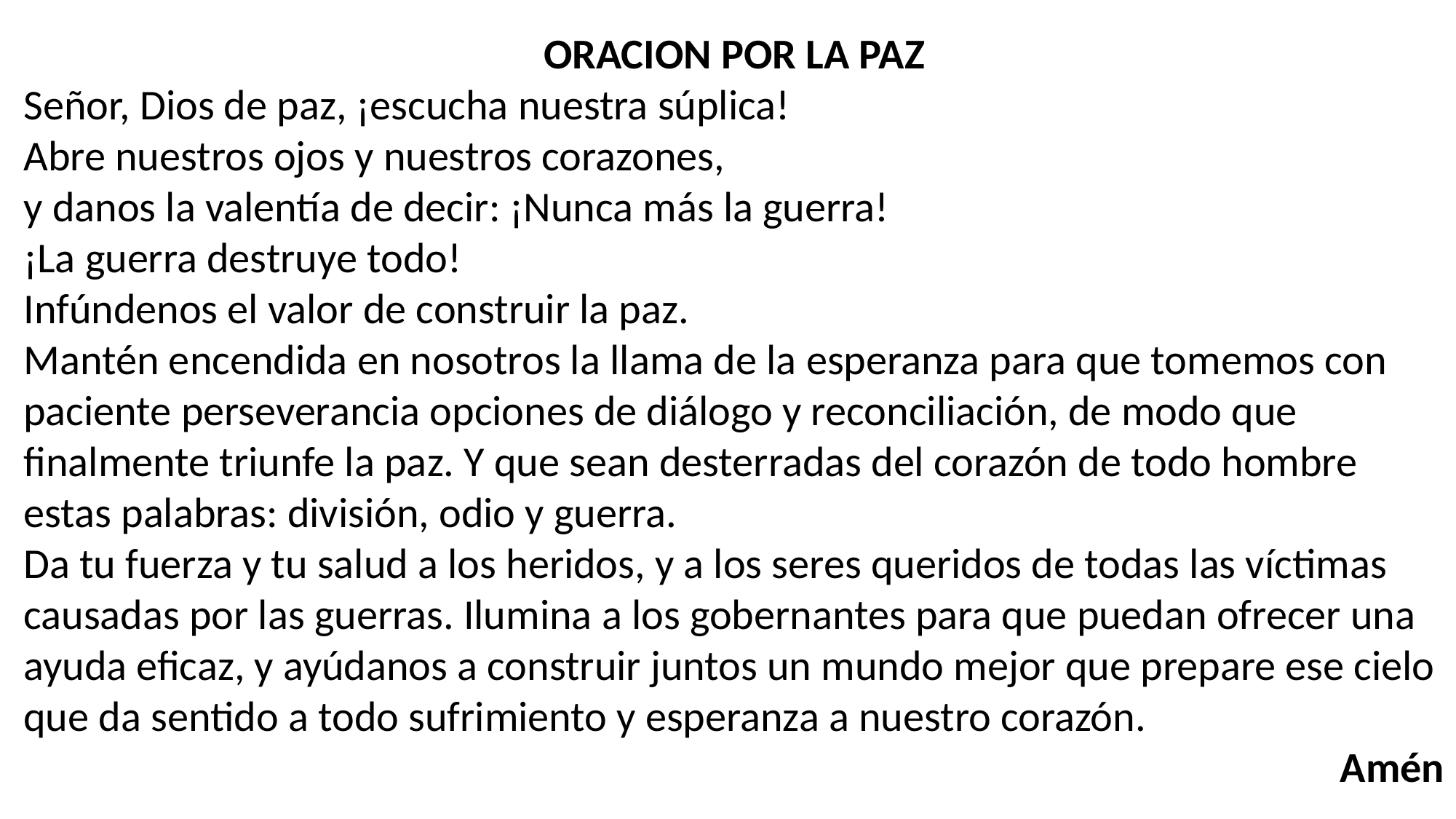

ORACION POR LA PAZ
Señor, Dios de paz, ¡escucha nuestra súplica!
Abre nuestros ojos y nuestros corazones,
y danos la valentía de decir: ¡Nunca más la guerra!
¡La guerra destruye todo!
Infúndenos el valor de construir la paz.
Mantén encendida en nosotros la llama de la esperanza para que tomemos con paciente perseverancia opciones de diálogo y reconciliación, de modo que finalmente triunfe la paz. Y que sean desterradas del corazón de todo hombre estas palabras: división, odio y guerra.
Da tu fuerza y tu salud a los heridos, y a los seres queridos de todas las víctimas causadas por las guerras. Ilumina a los gobernantes para que puedan ofrecer una ayuda eficaz, y ayúdanos a construir juntos un mundo mejor que prepare ese cielo que da sentido a todo sufrimiento y esperanza a nuestro corazón.
Amén